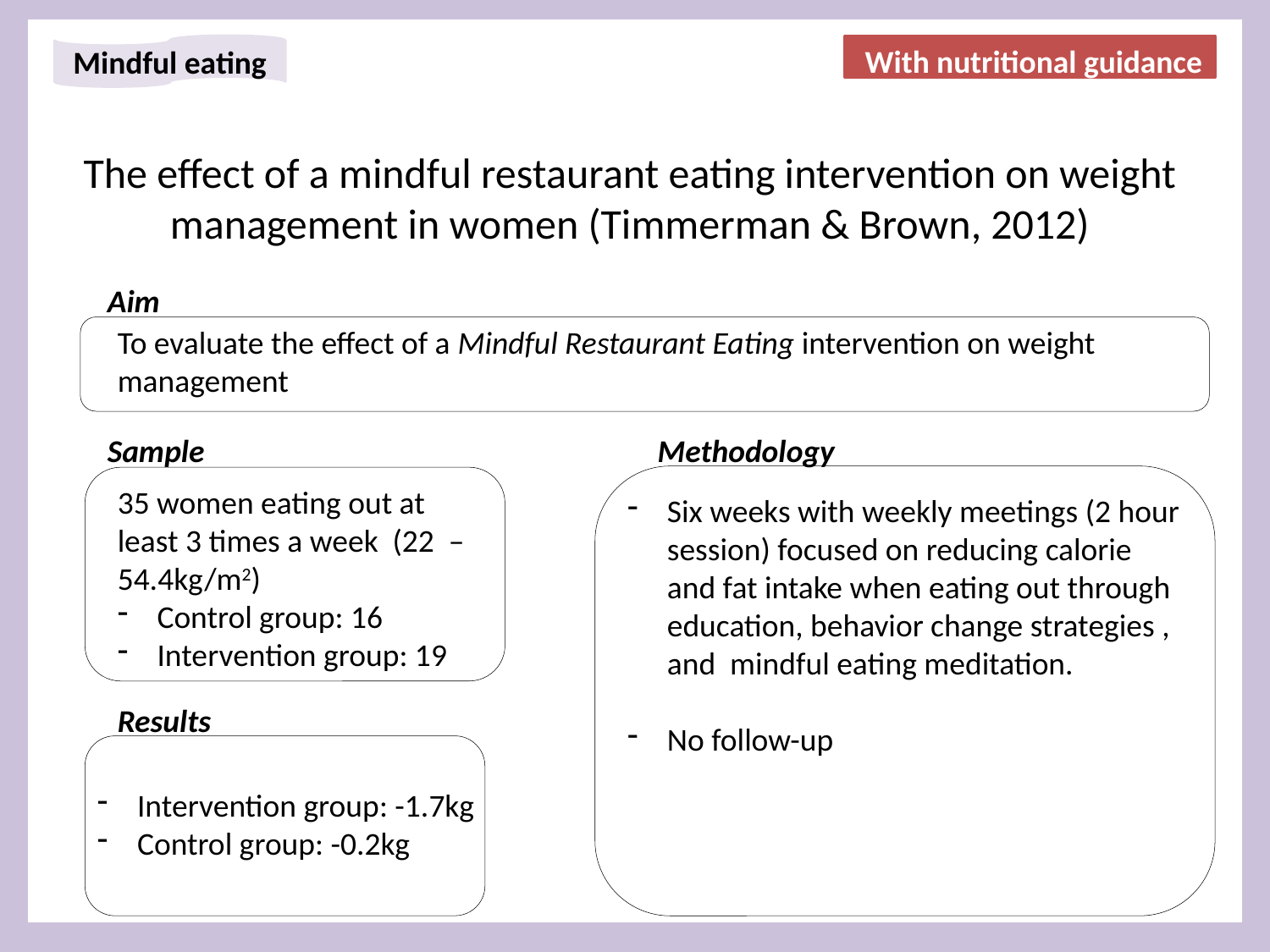

With nutritional guidance
Mindful eating

The effect of a mindful restaurant eating intervention on weight management in women (Timmerman & Brown, 2012)
Aim
To evaluate the effect of a Mindful Restaurant Eating intervention on weight management

Sample
Methodology

35 women eating out at least 3 times a week  (22  – 54.4kg/m2)
Control group: 16
Intervention group: 19
Six weeks with weekly meetings (2 hour session) focused on reducing calorie and fat intake when eating out through education, behavior change strategies , and  mindful eating meditation.

No follow-up

Results

Intervention group: -1.7kg
Control group: -0.2kg